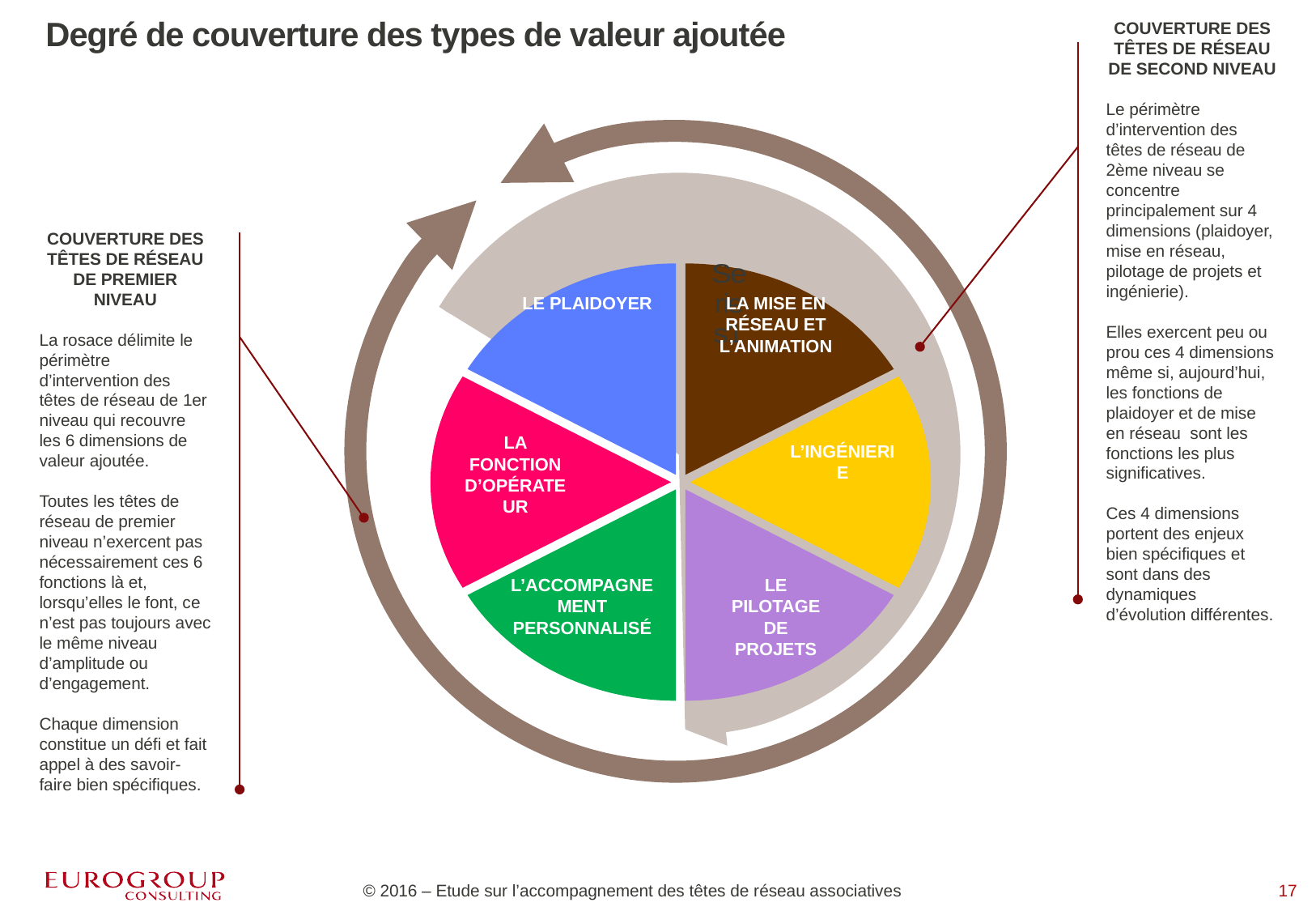

Degré de couverture des types de valeur ajoutée
Couverture des têtes de réseau de second niveau

Le périmètre d’intervention des têtes de réseau de 2ème niveau se concentre principalement sur 4 dimensions (plaidoyer, mise en réseau, pilotage de projets et ingénierie).

Elles exercent peu ou prou ces 4 dimensions même si, aujourd’hui, les fonctions de plaidoyer et de mise en réseau  sont les fonctions les plus significatives.

Ces 4 dimensions portent des enjeux bien spécifiques et sont dans des dynamiques d’évolution différentes.

### Chart

| Category | Ventes |
|---|---|
|  | 30.0 |
|  | 30.0 |
|  | 30.0 |
|  | 30.0 |
|  | 30.0 |
|  | 30.0 |
Couverture des têtes de réseau de premier niveau

La rosace délimite le périmètre  d’intervention des têtes de réseau de 1er niveau qui recouvre les 6 dimensions de valeur ajoutée.

Toutes les têtes de réseau de premier niveau n’exercent pas nécessairement ces 6 fonctions là et, lorsqu’elles le font, ce n’est pas toujours avec le même niveau d’amplitude ou d’engagement.

Chaque dimension constitue un défi et fait appel à des savoir-faire bien spécifiques.
Le plaidoyer
La mise en réseau et l’animation
La fonction d’opérateur
L’ingénierie
L’accompagnement personnalisé
Le pilotage de projets
© 2016 – Etude sur l’accompagnement des têtes de réseau associatives
17